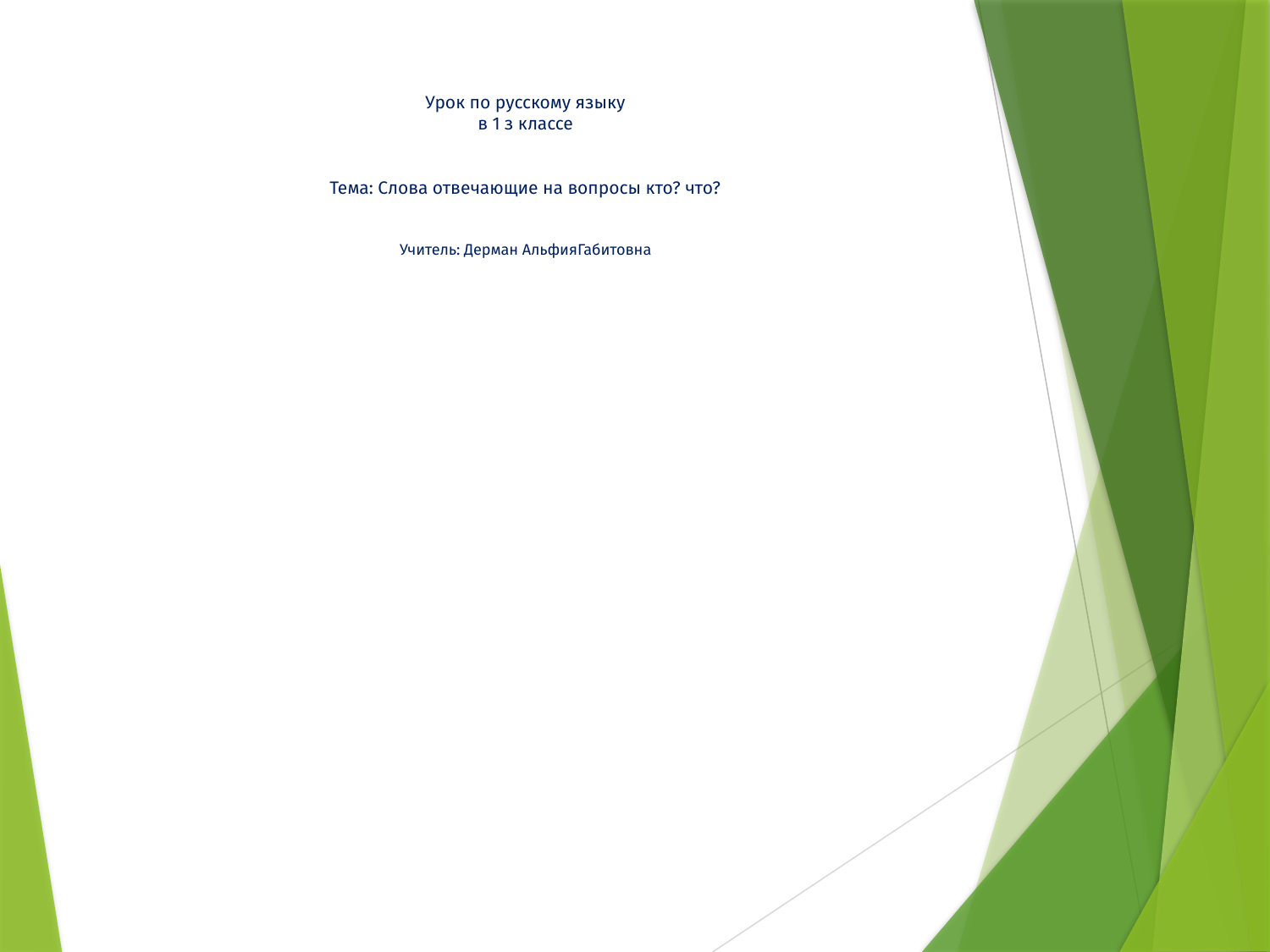

# Урок по русскому языку в 1 з классе Тема: Слова отвечающие на вопросы кто? что? Учитель: Дерман АльфияГабитовна